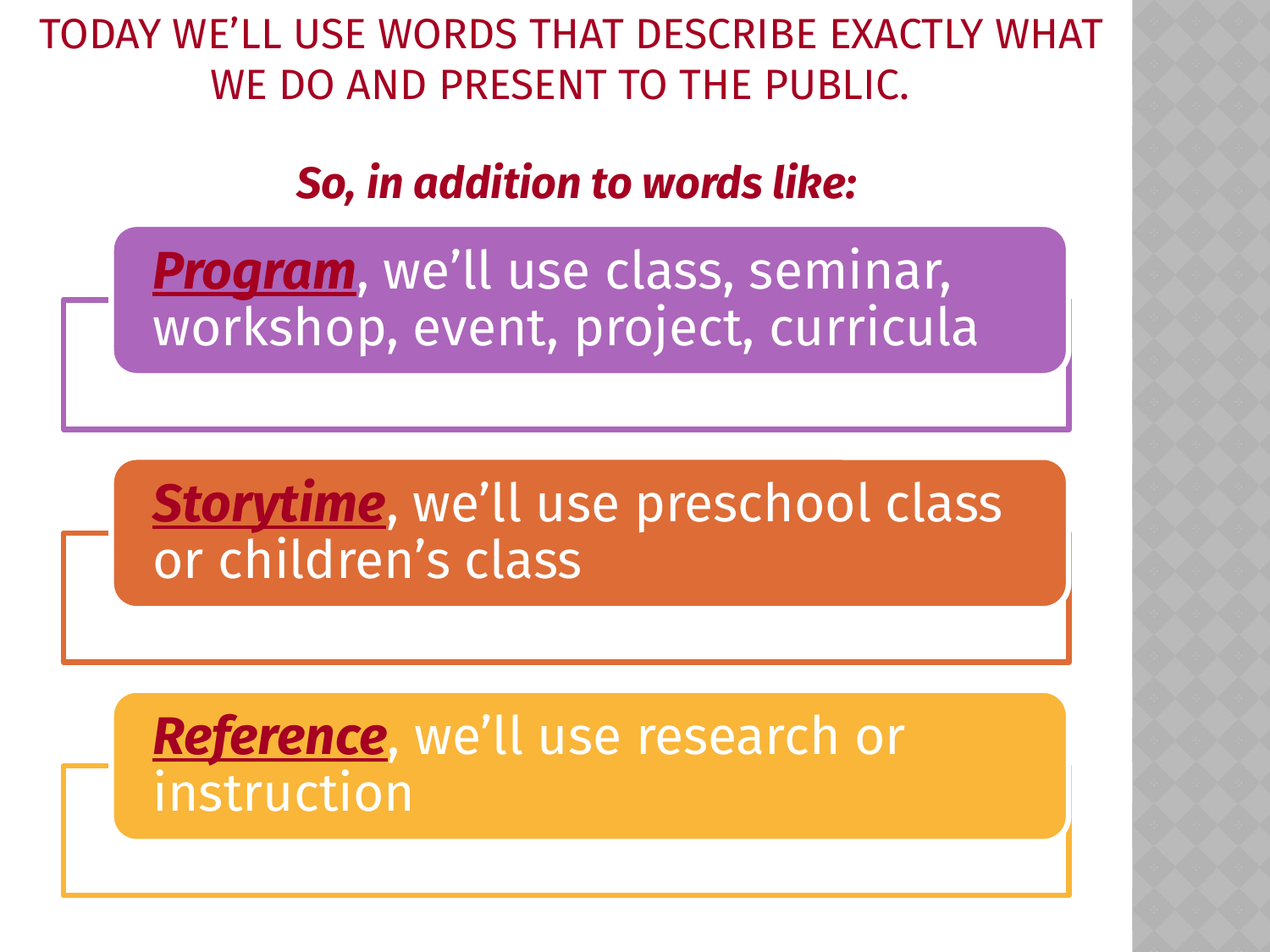

# Today we’ll use words that describe exactly what we do and present to the public.
So, in addition to words like:
Program, we’ll use class, seminar, workshop, event, project, curricula
Storytime, we’ll use preschool class or children’s class
Reference, we’ll use research or instruction